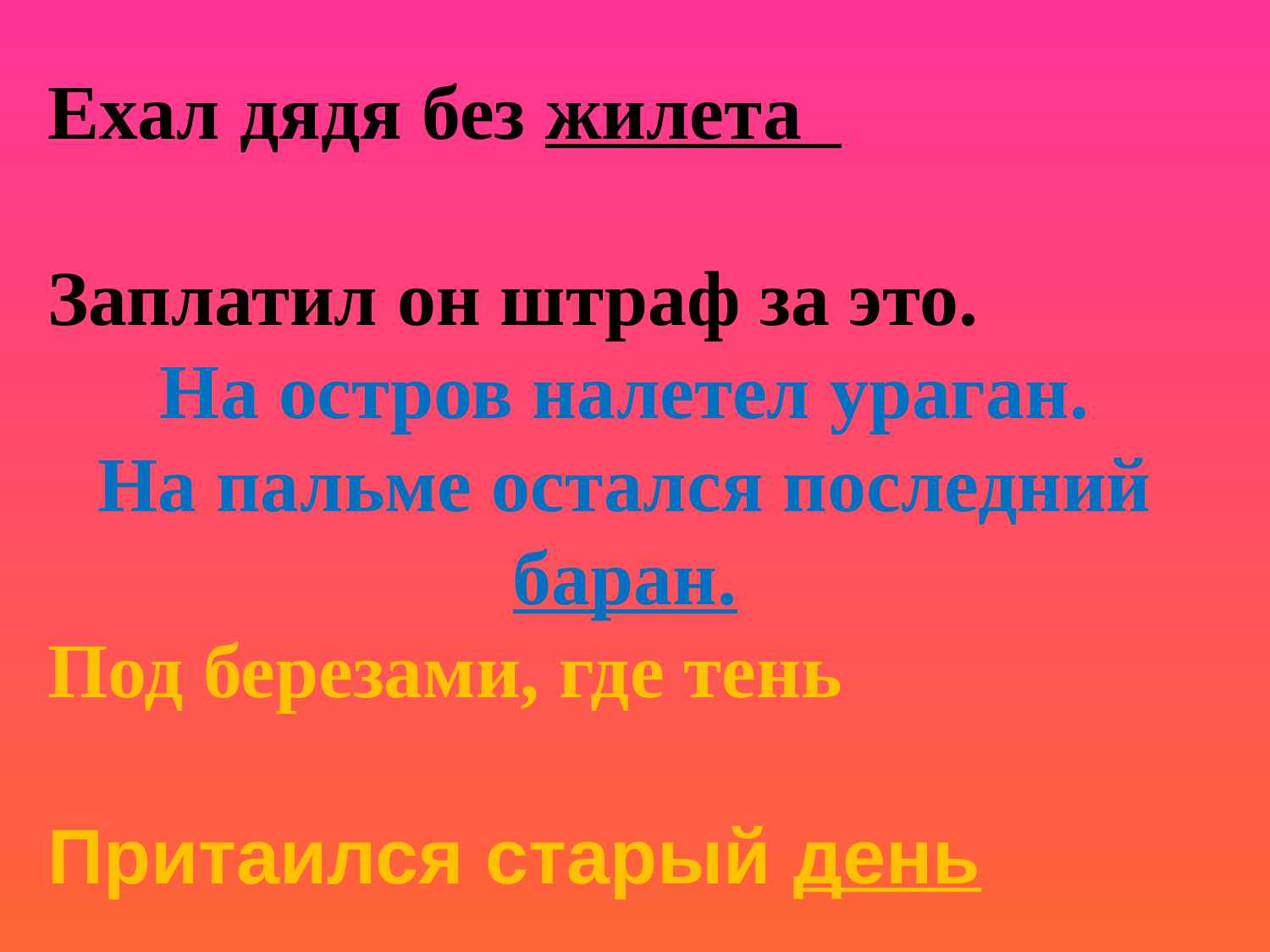

Ехал дядя без жилета
Заплатил он штраф за это.
На остров налетел ураган.
На пальме остался последний баран.
Под березами, где тень
Притаился старый день